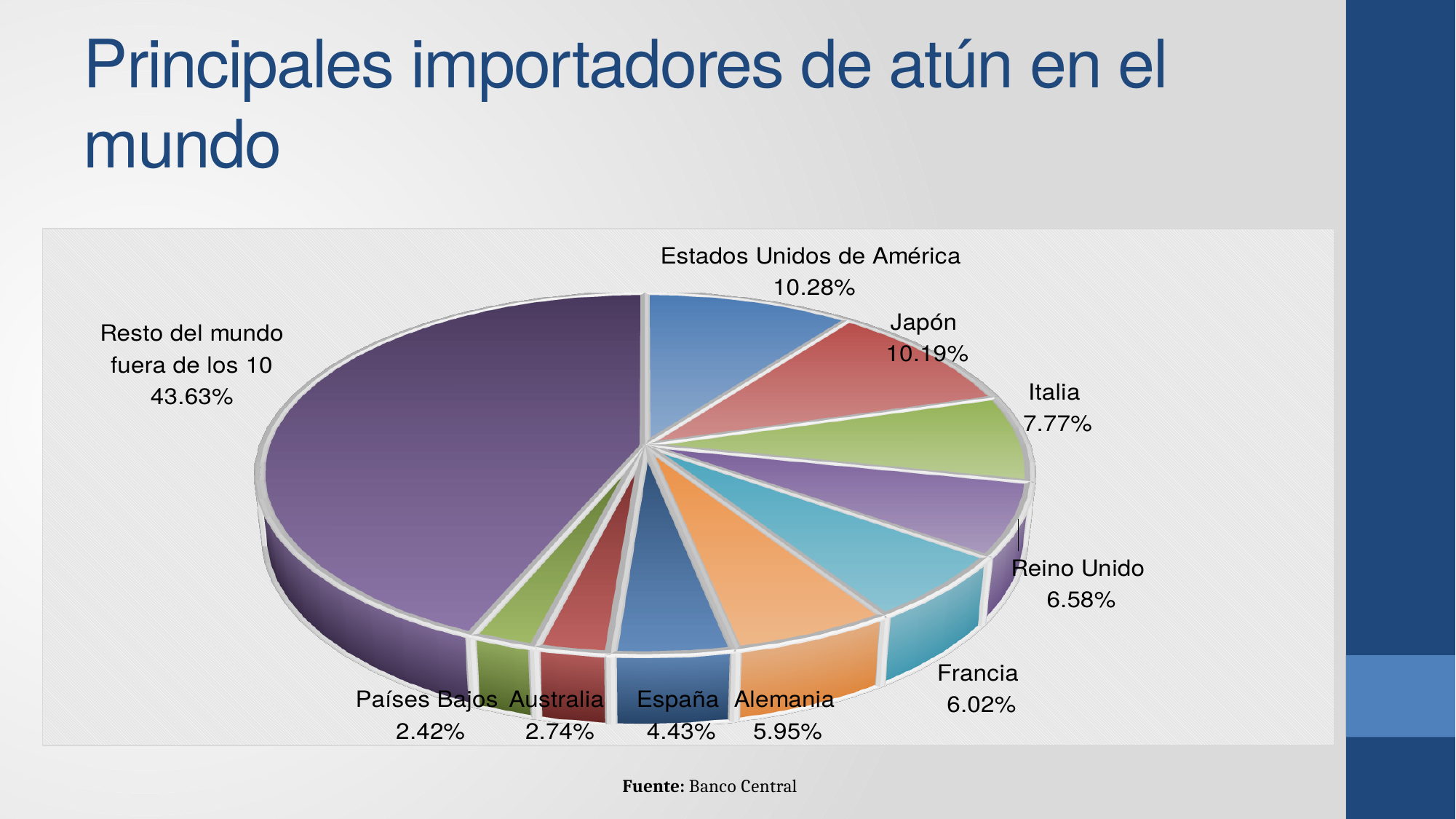

# Principales importadores de atún en el mundo

[unsupported chart]

Fuente: Banco Central